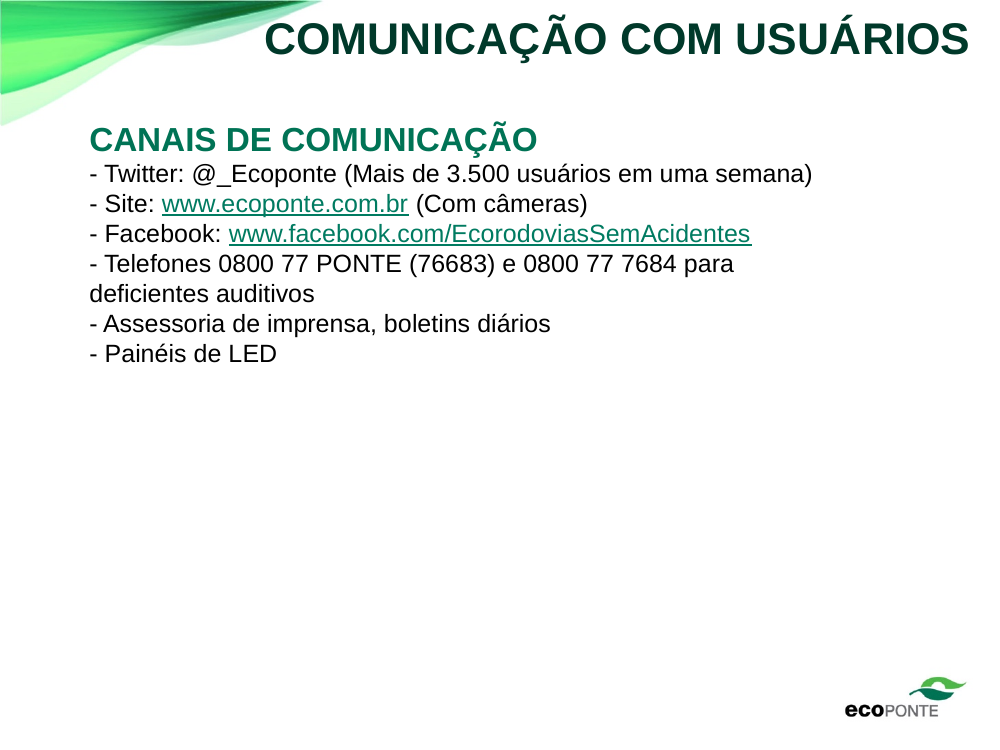

# Comunicação com usuários
CANAIS DE COMUNICAÇÃO
- Twitter: @_Ecoponte (Mais de 3.500 usuários em uma semana)
- Site: www.ecoponte.com.br (Com câmeras)
- Facebook: www.facebook.com/EcorodoviasSemAcidentes
- Telefones 0800 77 PONTE (76683) e 0800 77 7684 para deficientes auditivos
- Assessoria de imprensa, boletins diários
- Painéis de LED